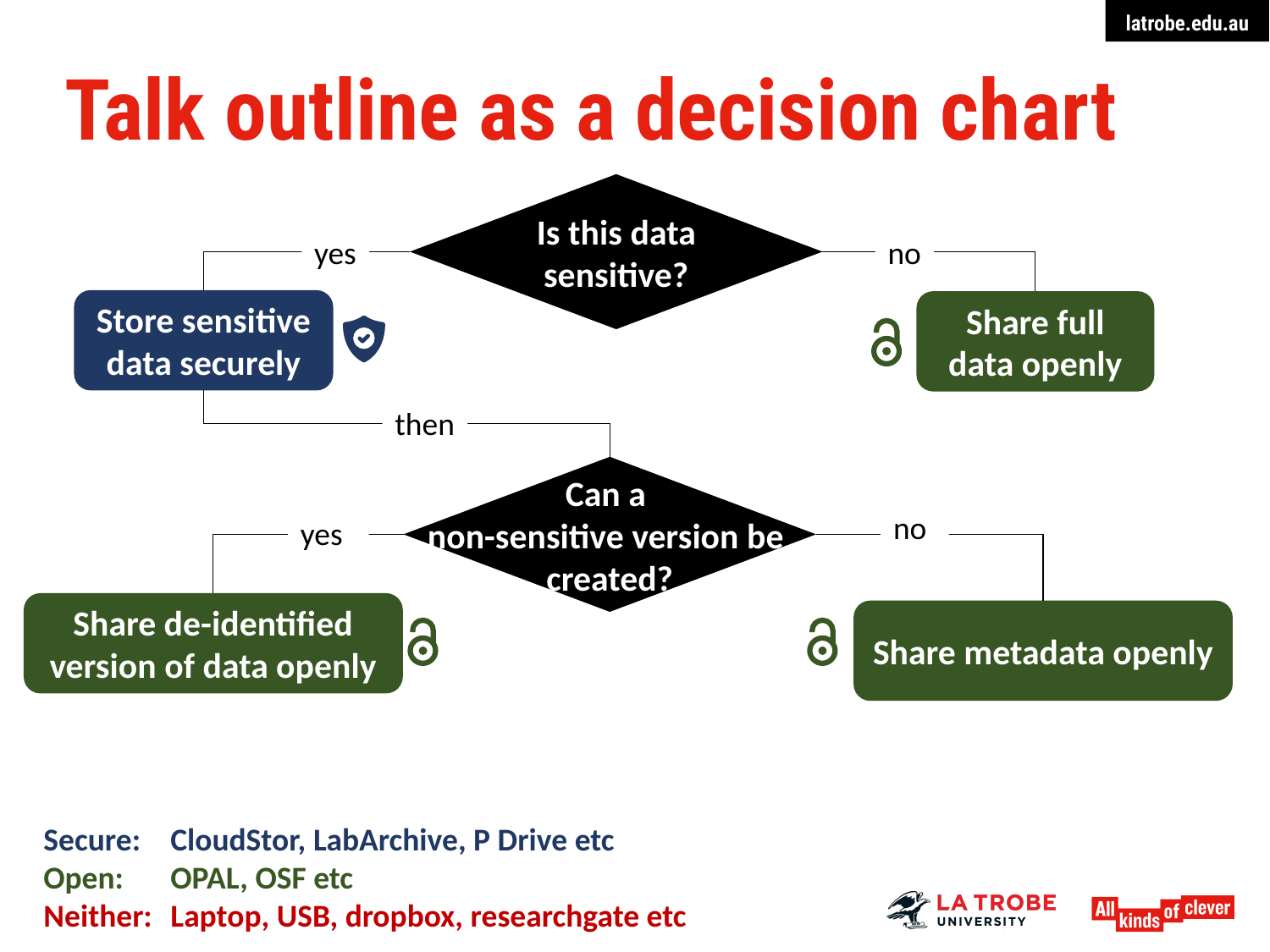

# Talk outline as a decision chart
Is this data
sensitive?
yes
Store sensitive data securely
no
Share full data openly

then
Can a
non-sensitive version be
created?
no
Share metadata openly
yes
Share de-identified version of data openly

Secure: 	CloudStor, LabArchive, P Drive etc
Open: 	OPAL, OSF etc
Neither:	Laptop, USB, dropbox, researchgate etc